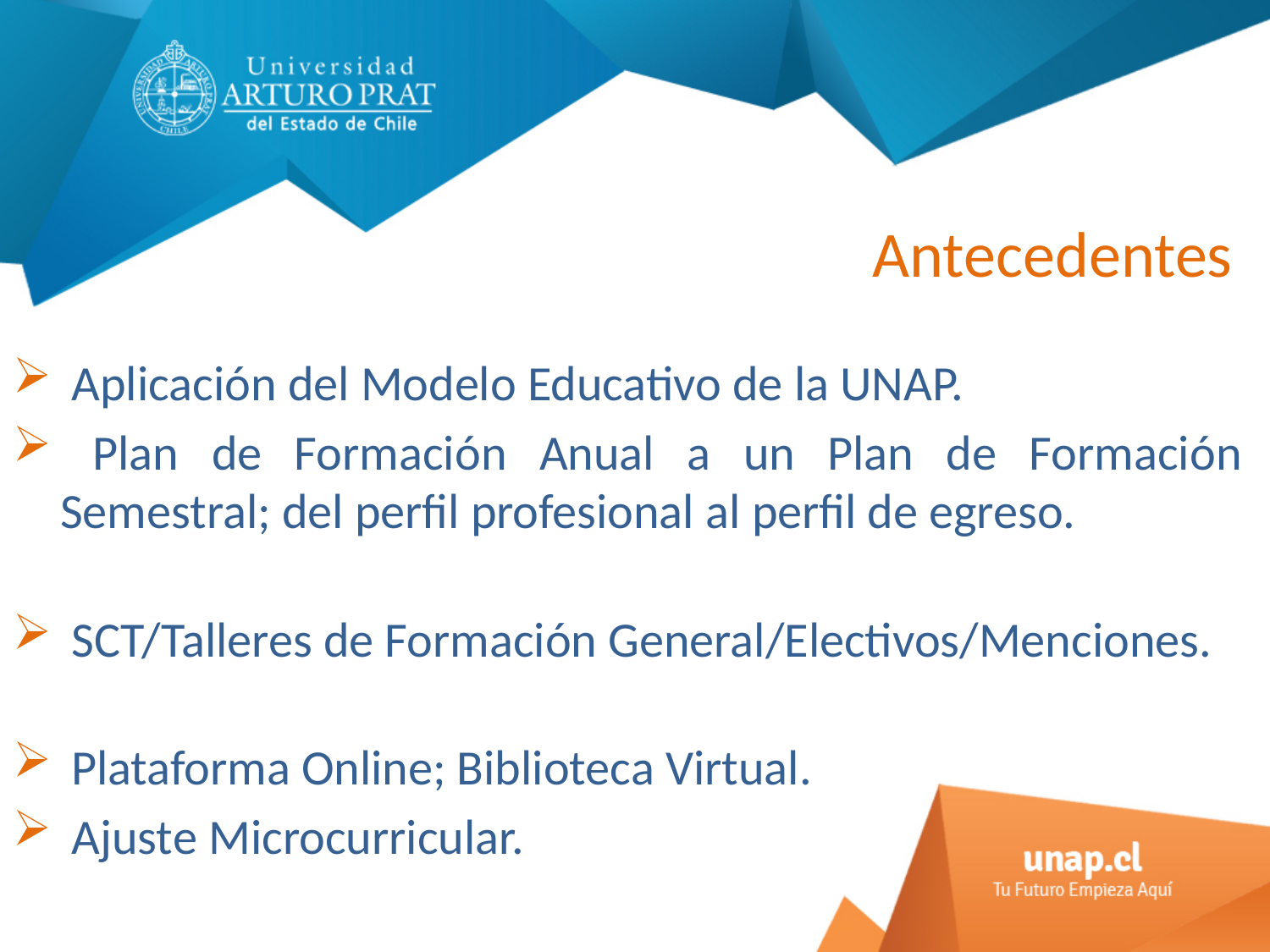

# Antecedentes
 Aplicación del Modelo Educativo de la UNAP.
 Plan de Formación Anual a un Plan de Formación Semestral; del perfil profesional al perfil de egreso.
 SCT/Talleres de Formación General/Electivos/Menciones.
 Plataforma Online; Biblioteca Virtual.
 Ajuste Microcurricular.